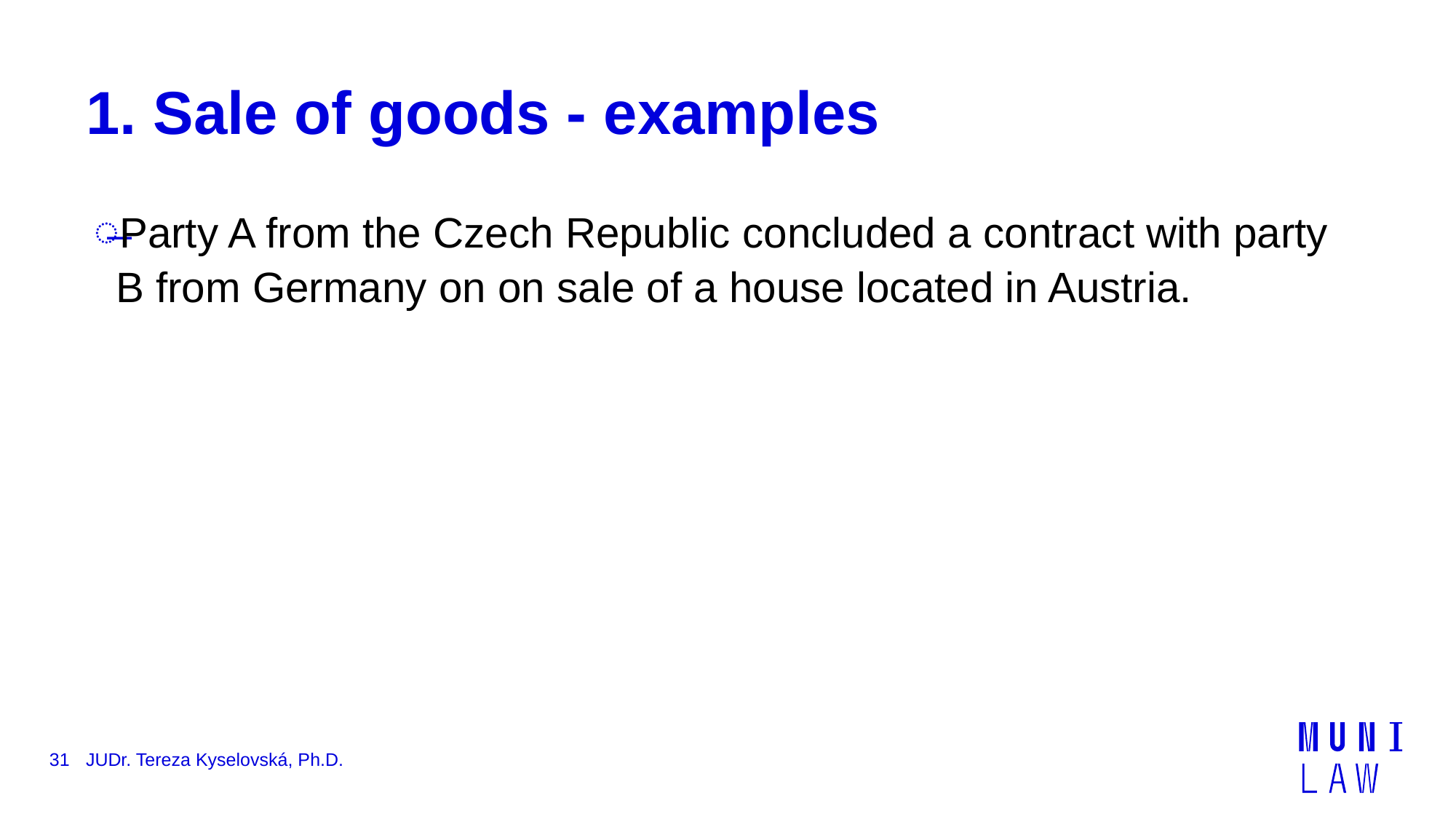

JUDr. Tereza Kyselovská, Ph.D.
# 1. Sale of goods - examples
Party A from the Czech Republic concluded a contract with party B from Germany on on sale of a house located in Austria.

31